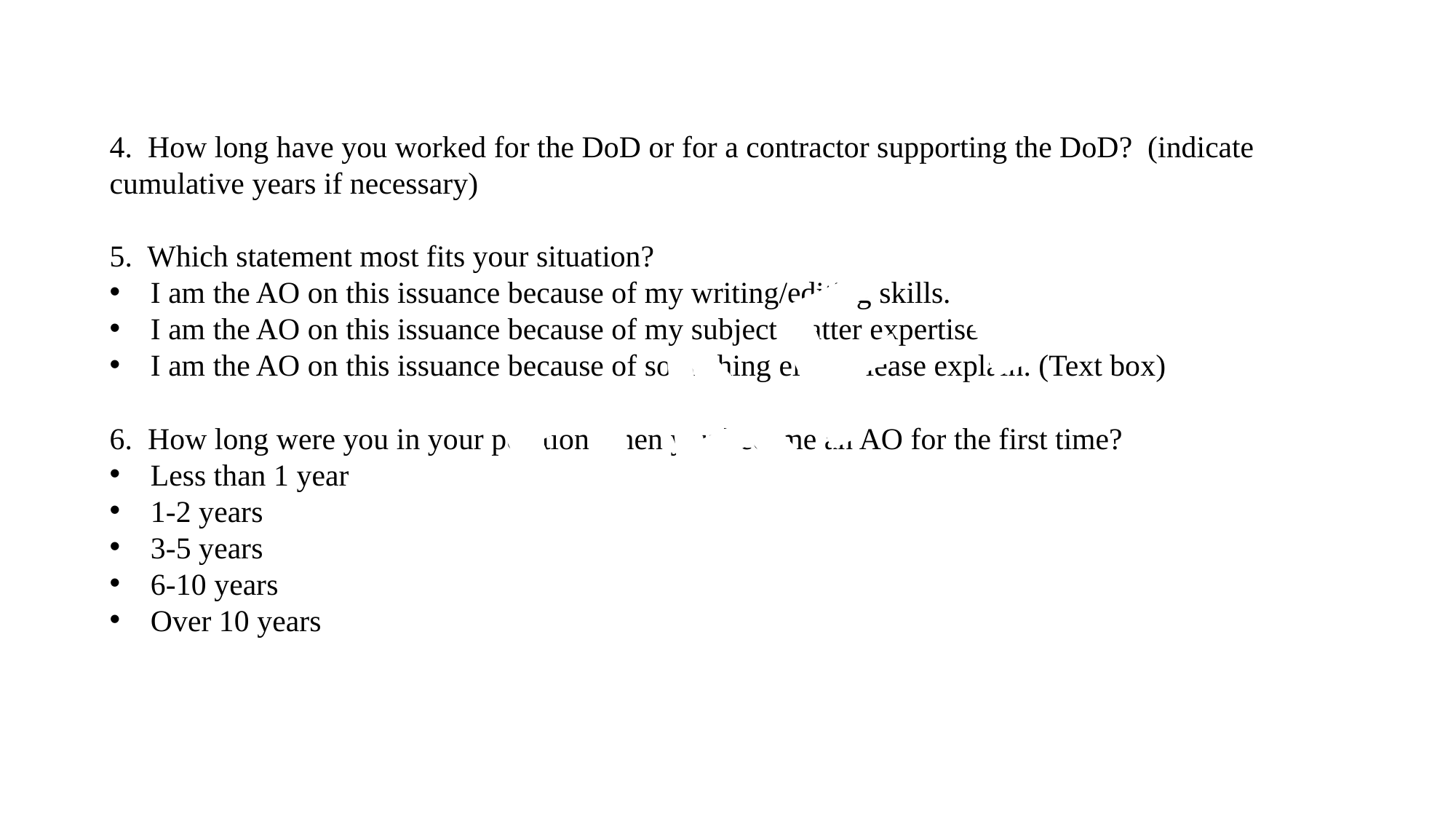

4.  How long have you worked for the DoD or for a contractor supporting the DoD?  (indicate cumulative years if necessary)

5.  Which statement most fits your situation?
I am the AO on this issuance because of my writing/editing skills.
I am the AO on this issuance because of my subject matter expertise.
I am the AO on this issuance because of something else.  Please explain. (Text box)

6.  How long were you in your position when you became an AO for the first time?
Less than 1 year
1-2 years
3-5 years
6-10 years
Over 10 years
DRAFT